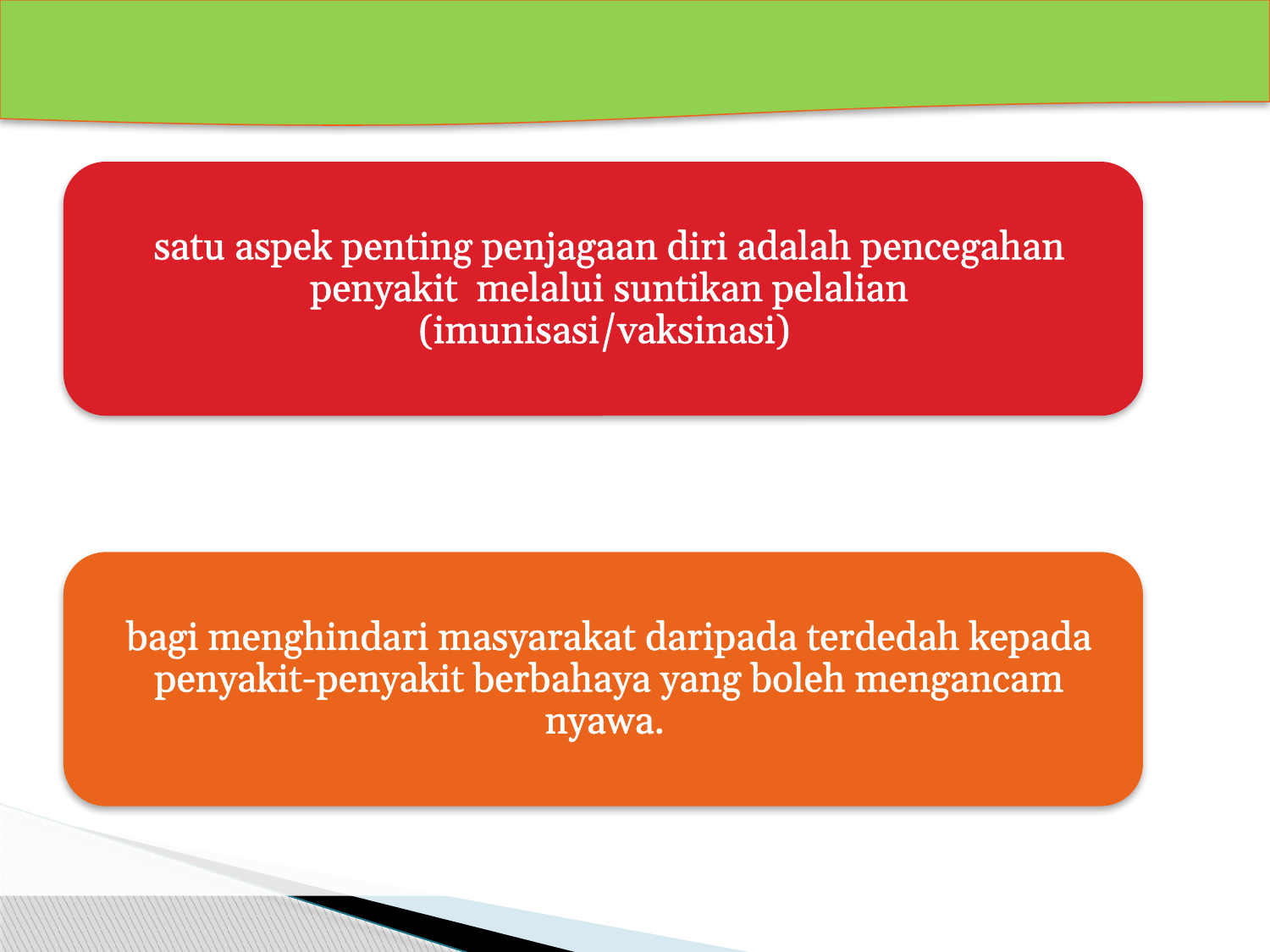

satu aspek penting penjagaan diri adalah pencegahan penyakit  melalui suntikan pelalian (imunisasi/vaksinasi)
bagi menghindari masyarakat daripada terdedah kepada penyakit-penyakit berbahaya yang boleh mengancam nyawa.